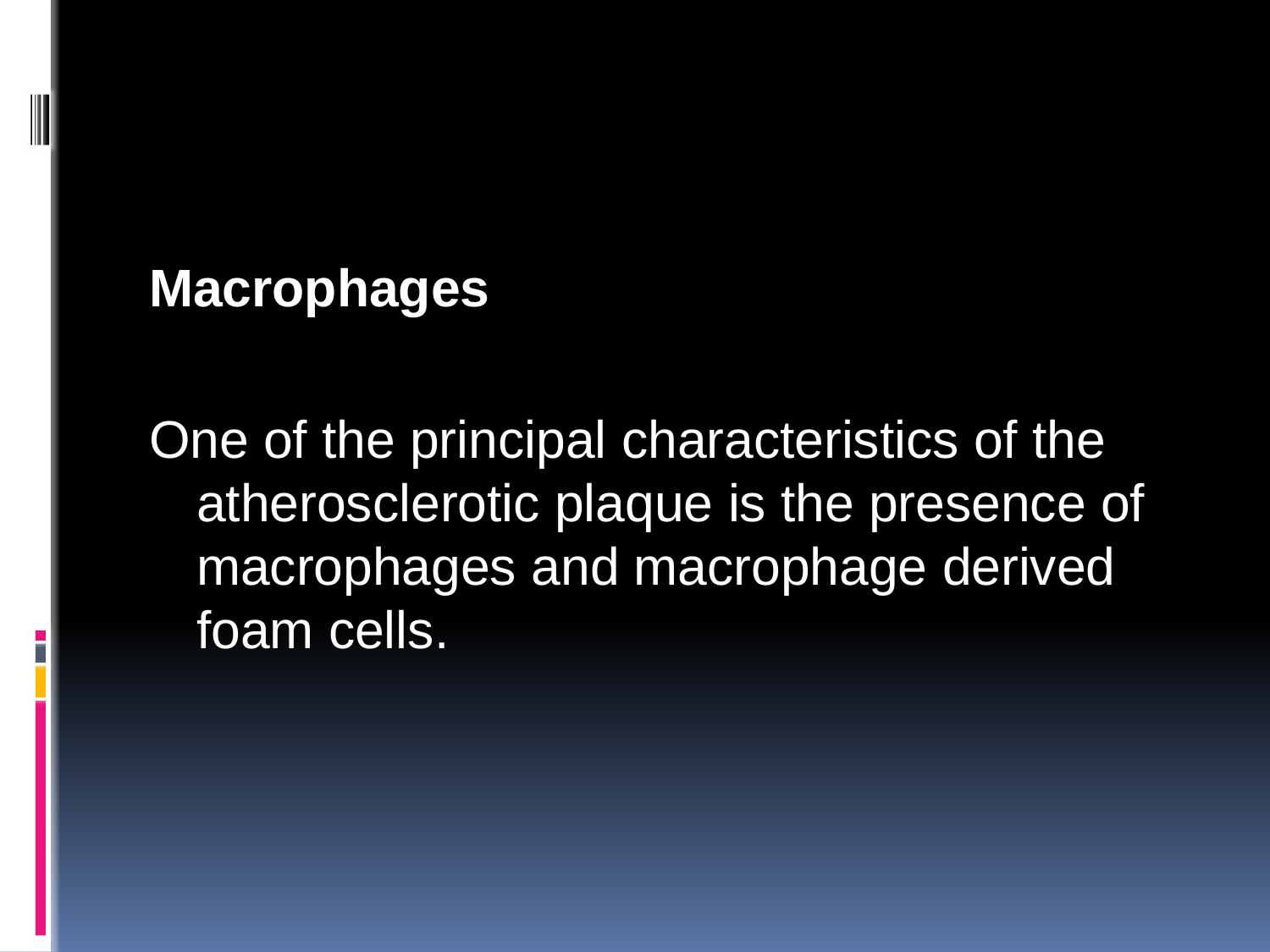

#
Macrophages

One of the principal characteristics of the atherosclerotic plaque is the presence of macrophages and macrophage derived foam cells.